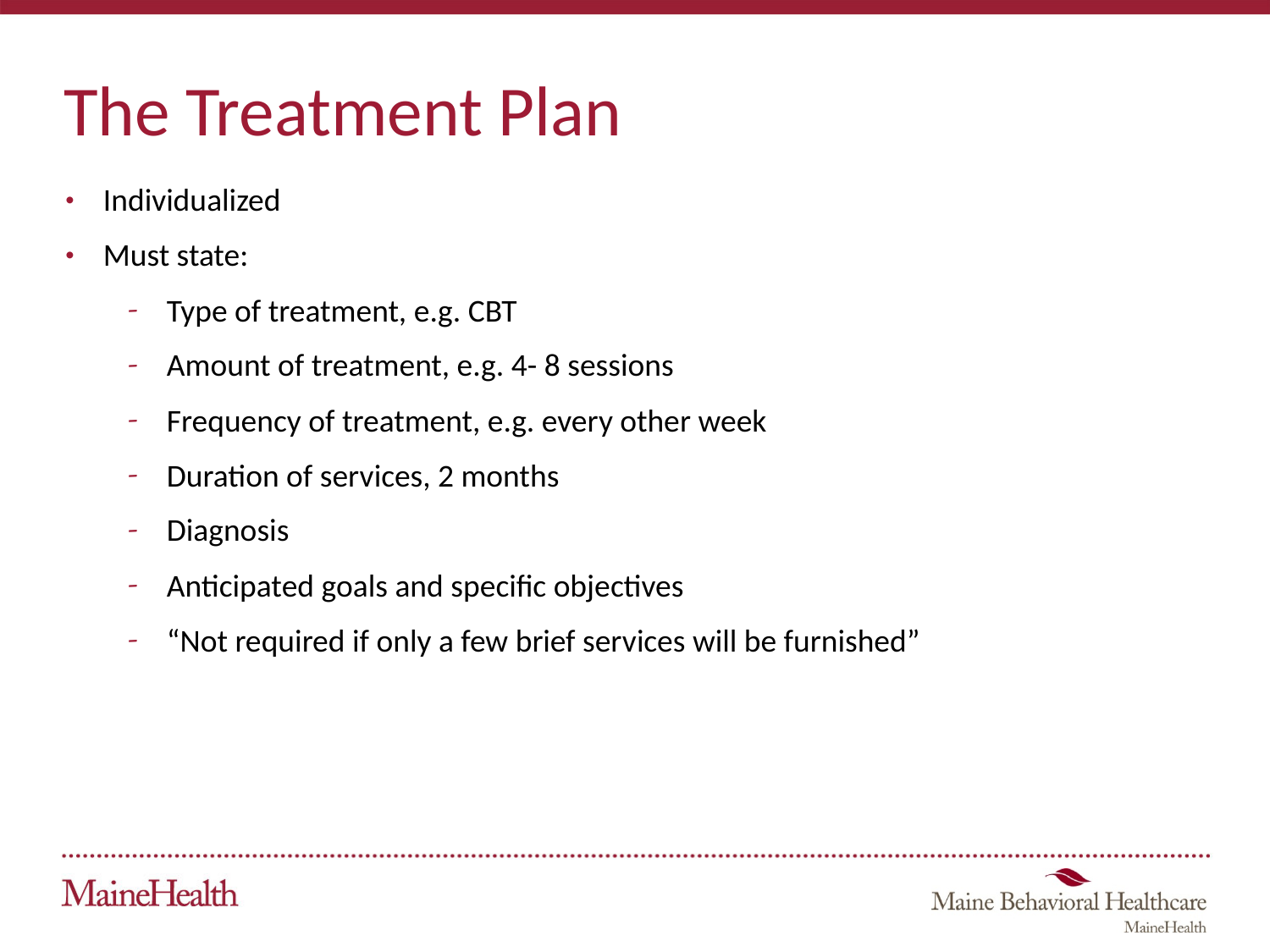

# The Treatment Plan
Individualized
Must state:
Type of treatment, e.g. CBT
Amount of treatment, e.g. 4- 8 sessions
Frequency of treatment, e.g. every other week
Duration of services, 2 months
Diagnosis
Anticipated goals and specific objectives
“Not required if only a few brief services will be furnished”